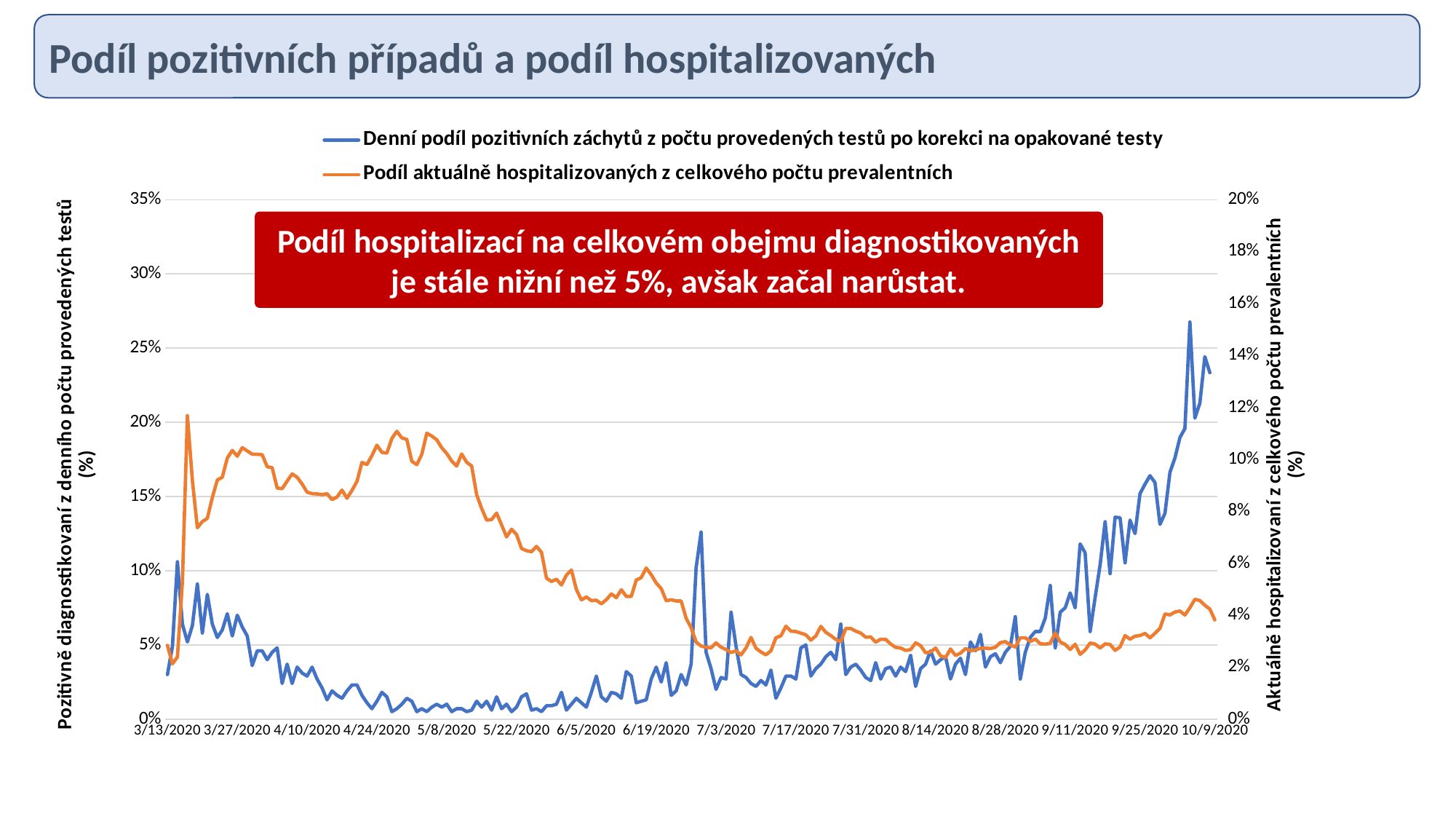

Podíl pozitivních případů a podíl hospitalizovaných

### Chart

| Category | Denní podíl pozitivních záchytů z počtu provedených testů po korekci na opakované testy | Podíl aktuálně hospitalizovaných z celkového počtu prevalentních |
|---|---|---|
| 43903 | 0.03 | 0.028368794326241134 |
| 43904 | 0.049 | 0.02127659574468085 |
| 43905 | 0.106 | 0.023890784982935155 |
| 43906 | 0.064 | 0.05291005291005291 |
| 43907 | 0.052 | 0.11685393258426967 |
| 43908 | 0.063 | 0.0918918918918919 |
| 43909 | 0.091 | 0.07368421052631578 |
| 43910 | 0.058 | 0.07604994324631101 |
| 43911 | 0.084 | 0.07729468599033816 |
| 43912 | 0.064 | 0.08529155787641428 |
| 43913 | 0.055 | 0.0920535011801731 |
| 43914 | 0.06 | 0.09310344827586207 |
| 43915 | 0.071 | 0.10051993067590988 |
| 43916 | 0.056 | 0.10348308934881373 |
| 43917 | 0.07 | 0.10123878684322939 |
| 43918 | 0.062 | 0.10451214809101426 |
| 43919 | 0.056 | 0.10325887953130722 |
| 43920 | 0.036 | 0.10201249132546843 |
| 43921 | 0.046 | 0.1019632678910703 |
| 43922 | 0.046 | 0.10179994098554146 |
| 43923 | 0.04 | 0.09714918350401329 |
| 43924 | 0.045 | 0.09682416731216112 |
| 43925 | 0.048 | 0.08895929807457957 |
| 43926 | 0.024 | 0.08870774394629585 |
| 43927 | 0.037 | 0.09162790697674418 |
| 43928 | 0.024 | 0.09440879926672777 |
| 43929 | 0.035 | 0.09311562224183584 |
| 43930 | 0.031 | 0.09049380030454644 |
| 43931 | 0.029 | 0.08738074588031224 |
| 43932 | 0.035 | 0.08679732931294422 |
| 43933 | 0.027 | 0.08669267446900737 |
| 43934 | 0.021 | 0.08642246106602325 |
| 43935 | 0.013 | 0.08677034032003605 |
| 43936 | 0.019 | 0.08451025056947609 |
| 43937 | 0.016 | 0.08551236749116607 |
| 43938 | 0.014 | 0.08817685047193244 |
| 43939 | 0.019 | 0.08505284348263714 |
| 43940 | 0.023 | 0.08809218950064021 |
| 43941 | 0.023 | 0.09155299055613851 |
| 43942 | 0.016 | 0.0988120950323974 |
| 43943 | 0.011 | 0.09802800800228637 |
| 43944 | 0.007 | 0.10144927536231885 |
| 43945 | 0.012 | 0.10546500479386385 |
| 43946 | 0.018 | 0.10271508014393196 |
| 43947 | 0.015 | 0.10241162867525602 |
| 43948 | 0.005 | 0.10805158591843848 |
| 43949 | 0.007 | 0.11082940963419051 |
| 43950 | 0.01 | 0.10829231351760697 |
| 43951 | 0.014 | 0.1076923076923077 |
| 43952 | 0.012 | 0.0993080993080993 |
| 43953 | 0.005 | 0.09794031105506515 |
| 43954 | 0.007 | 0.10197802197802198 |
| 43955 | 0.005 | 0.11007462686567164 |
| 43956 | 0.008 | 0.10899315738025415 |
| 43957 | 0.01 | 0.10756562017498714 |
| 43958 | 0.008 | 0.10448577680525165 |
| 43959 | 0.01 | 0.10227904391328516 |
| 43960 | 0.005 | 0.0993681792073521 |
| 43961 | 0.007 | 0.09743290548424738 |
| 43962 | 0.007 | 0.10207823960880195 |
| 43963 | 0.005 | 0.09886649874055416 |
| 43964 | 0.006 | 0.09746328437917223 |
| 43965 | 0.012 | 0.08636977058029689 |
| 43966 | 0.008 | 0.08109965635738832 |
| 43967 | 0.012 | 0.07660738714090287 |
| 43968 | 0.006 | 0.07681564245810056 |
| 43969 | 0.015 | 0.07931034482758621 |
| 43970 | 0.007 | 0.0747599451303155 |
| 43971 | 0.01 | 0.07013888888888889 |
| 43972 | 0.005 | 0.07308248914616498 |
| 43973 | 0.008 | 0.07106598984771574 |
| 43974 | 0.015 | 0.06567796610169492 |
| 43975 | 0.017 | 0.06482758620689655 |
| 43976 | 0.006 | 0.06444759206798867 |
| 43977 | 0.007 | 0.06647398843930635 |
| 43978 | 0.005 | 0.06417910447761194 |
| 43979 | 0.009 | 0.05423476968796434 |
| 43980 | 0.009 | 0.05298507462686567 |
| 43981 | 0.01 | 0.05385190725504862 |
| 43982 | 0.018 | 0.051622418879056046 |
| 43983 | 0.006 | 0.05547112462006079 |
| 43984 | 0.01 | 0.057383320581484314 |
| 43985 | 0.014 | 0.04984662576687116 |
| 43986 | 0.011 | 0.045906656465187455 |
| 43987 | 0.008 | 0.047021943573667714 |
| 43988 | 0.018 | 0.04559505409582689 |
| 43989 | 0.029 | 0.04576144036009002 |
| 43990 | 0.015 | 0.04437869822485207 |
| 43991 | 0.012 | 0.04598540145985401 |
| 43992 | 0.018 | 0.04817518248175182 |
| 43993 | 0.017 | 0.046762589928057555 |
| 43994 | 0.014 | 0.049783549783549784 |
| 43995 | 0.032 | 0.047216349541930935 |
| 43996 | 0.029 | 0.04722222222222222 |
| 43997 | 0.011 | 0.05350938151494093 |
| 43998 | 0.012 | 0.05446927374301676 |
| 43999 | 0.013 | 0.05816398037841626 |
| 44000 | 0.027 | 0.055592766242464835 |
| 44001 | 0.035 | 0.0523961661341853 |
| 44002 | 0.025 | 0.05025125628140704 |
| 44003 | 0.038 | 0.04556650246305419 |
| 44004 | 0.016 | 0.04592774035517452 |
| 44005 | 0.019 | 0.045481747456612806 |
| 44006 | 0.03 | 0.045454545454545456 |
| 44007 | 0.023 | 0.038795599305153444 |
| 44008 | 0.037 | 0.035184167124793844 |
| 44009 | 0.102 | 0.029640427599611274 |
| 44010 | 0.126 | 0.028132992327365727 |
| 44011 | 0.045 | 0.027644230769230768 |
| 44012 | 0.034 | 0.027444916892153073 |
| 44013 | 0.02 | 0.029308323563892145 |
| 44014 | 0.028 | 0.02768166089965398 |
| 44015 | 0.027 | 0.026731927710843373 |
| 44016 | 0.072 | 0.02561287961946579 |
| 44017 | 0.049 | 0.026258992805755395 |
| 44018 | 0.03 | 0.024704618689581095 |
| 44019 | 0.028 | 0.027392387050871575 |
| 44020 | 0.024 | 0.03143491124260355 |
| 44021 | 0.022 | 0.02726933134105342 |
| 44022 | 0.026 | 0.025823353293413173 |
| 44023 | 0.023 | 0.024739080015461924 |
| 44024 | 0.033 | 0.026305139619587213 |
| 44025 | 0.014 | 0.03129131776112825 |
| 44026 | 0.021 | 0.032054176072234764 |
| 44027 | 0.029 | 0.035746201966041107 |
| 44028 | 0.029 | 0.033853006681514475 |
| 44029 | 0.027 | 0.033697632058287796 |
| 44030 | 0.048 | 0.033080017881090745 |
| 44031 | 0.05 | 0.03244191144234985 |
| 44032 | 0.029 | 0.030380830124090714 |
| 44033 | 0.034 | 0.03200656544932294 |
| 44034 | 0.037 | 0.035686578743211794 |
| 44035 | 0.042 | 0.033419023136246784 |
| 44036 | 0.045 | 0.032147742818057455 |
| 44037 | 0.04 | 0.030697364030697363 |
| 44038 | 0.064 | 0.029777486910994765 |
| 44039 | 0.03 | 0.03483541067433685 |
| 44040 | 0.035 | 0.034869617950272894 |
| 44041 | 0.037 | 0.03386396526772793 |
| 44042 | 0.033 | 0.03310886644219978 |
| 44043 | 0.028 | 0.031517832457837985 |
| 44044 | 0.026 | 0.031633487864739566 |
| 44045 | 0.038 | 0.02961151860907362 |
| 44046 | 0.027 | 0.03073157465324993 |
| 44047 | 0.034 | 0.030683030949839915 |
| 44048 | 0.035 | 0.028916929547844375 |
| 44049 | 0.029 | 0.027609781751249014 |
| 44050 | 0.035 | 0.02735483870967742 |
| 44051 | 0.032 | 0.026422764227642278 |
| 44052 | 0.043 | 0.026743314171457137 |
| 44053 | 0.022 | 0.02935064935064935 |
| 44054 | 0.034 | 0.028277634961439587 |
| 44055 | 0.037 | 0.025530839231547017 |
| 44056 | 0.046 | 0.025798525798525797 |
| 44057 | 0.037 | 0.02735415153715807 |
| 44058 | 0.04 | 0.02437869822485207 |
| 44059 | 0.042 | 0.023653395784543327 |
| 44060 | 0.027 | 0.026975411792790643 |
| 44061 | 0.037 | 0.024488825487398953 |
| 44062 | 0.041 | 0.02537593984962406 |
| 44063 | 0.03 | 0.02714720336999766 |
| 44064 | 0.052 | 0.02627511591962906 |
| 44065 | 0.046 | 0.026672402667240268 |
| 44066 | 0.057 | 0.02723404255319149 |
| 44067 | 0.035 | 0.027303754266211604 |
| 44068 | 0.042 | 0.027145541866778033 |
| 44069 | 0.044 | 0.02764789591380362 |
| 44070 | 0.038 | 0.029429550493852045 |
| 44071 | 0.045 | 0.029824898980180873 |
| 44072 | 0.049 | 0.028544949026876737 |
| 44073 | 0.069 | 0.02776782515227517 |
| 44074 | 0.027 | 0.03129522431259045 |
| 44075 | 0.045 | 0.03129890453834116 |
| 44076 | 0.055 | 0.029875246224556794 |
| 44077 | 0.059 | 0.030817120622568094 |
| 44078 | 0.059 | 0.028985507246376812 |
| 44079 | 0.068 | 0.028843499861992822 |
| 44080 | 0.09 | 0.029177718832891247 |
| 44081 | 0.048 | 0.033190716971347074 |
| 44082 | 0.072 | 0.029690239625949737 |
| 44083 | 0.075 | 0.0287183883411916 |
| 44084 | 0.085 | 0.026801492244256823 |
| 44085 | 0.075 | 0.02882031322398295 |
| 44086 | 0.118 | 0.02491837085409864 |
| 44087 | 0.112 | 0.026599813036457892 |
| 44088 | 0.059 | 0.02929011564109057 |
| 44089 | 0.082 | 0.028839498577251405 |
| 44090 | 0.104 | 0.027361167409809484 |
| 44091 | 0.133 | 0.028949979571586997 |
| 44092 | 0.098 | 0.028727770177838577 |
| 44093 | 0.136 | 0.026458580951888792 |
| 44094 | 0.135693622 | 0.027777777777777776 |
| 44095 | 0.105255651 | 0.032135614372627526 |
| 44096 | 0.134044345 | 0.030766263201041616 |
| 44097 | 0.124993228 | 0.031915846016114593 |
| 44098 | 0.151944386 | 0.032179771519437586 |
| 44099 | 0.158262177 | 0.03299199107463043 |
| 44100 | 0.164003643 | 0.03130128956623681 |
| 44101 | 0.159413203 | 0.0330122696934575 |
| 44102 | 0.131207848 | 0.034942509989399004 |
| 44103 | 0.138678912 | 0.040453398486001525 |
| 44104 | 0.166344514 | 0.04012518162512574 |
| 44105 | 0.175987918 | 0.04120907854826901 |
| 44106 | 0.189737948 | 0.041594112428951606 |
| 44107 | 0.195832056 | 0.04007713321549092 |
| 44108 | 0.26759744 | 0.04287145026330243 |
| 44109 | 0.202809939 | 0.04612001445957344 |
| 44110 | 0.212928483 | 0.04565176381814752 |
| 44111 | 0.244246168 | 0.043819396561972465 |
| 44112 | 0.233435755 | 0.042356336473983534 |
| 44113 | None | 0.03818326520276381 |
Podíl hospitalizací na celkovém obejmu diagnostikovaných je stále nižní než 5%, avšak začal narůstat.